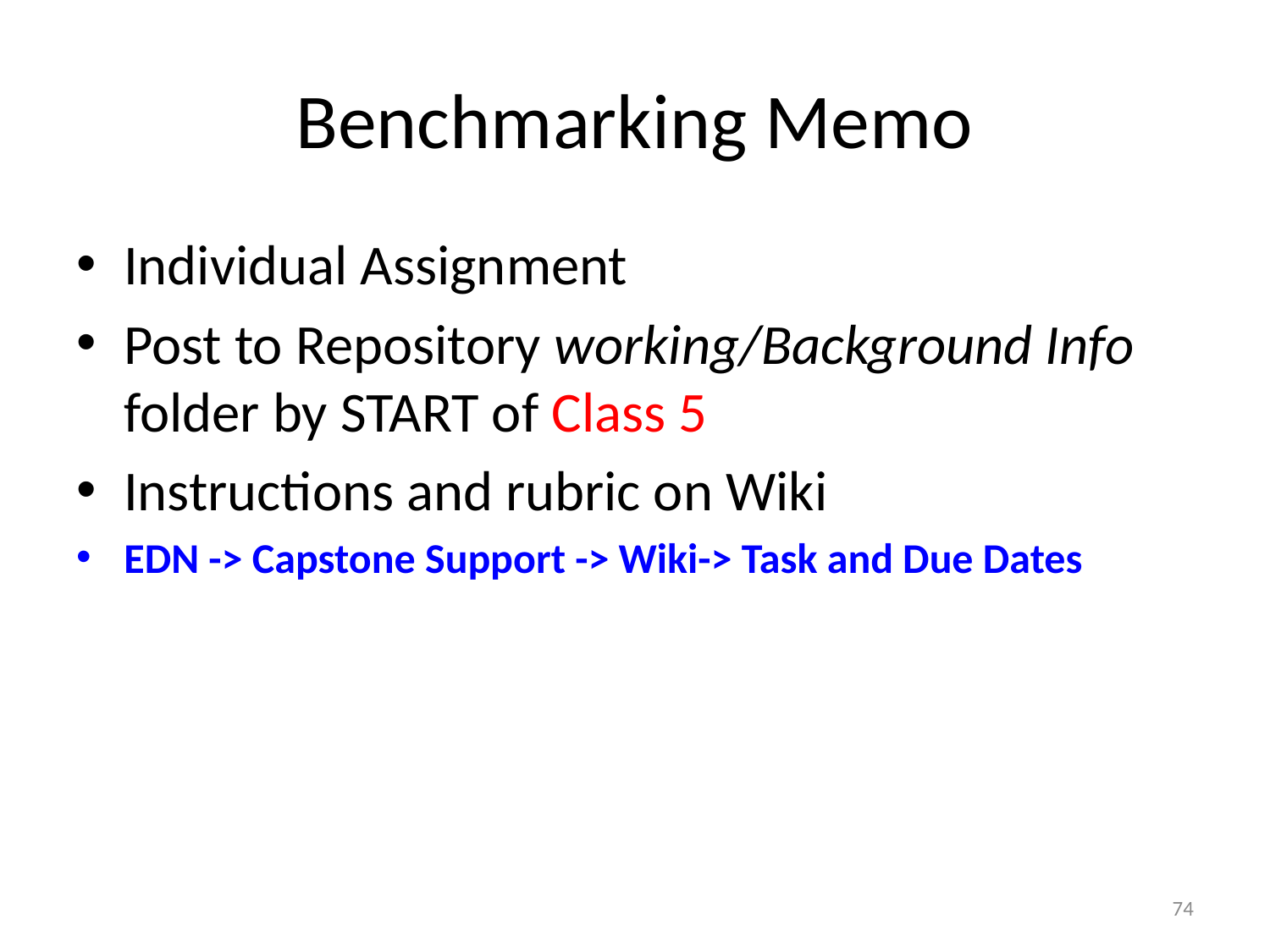

# Benchmarking Memo
Individual Assignment
Post to Repository working/Background Info folder by START of Class 5
Instructions and rubric on Wiki
EDN -> Capstone Support -> Wiki-> Task and Due Dates

74